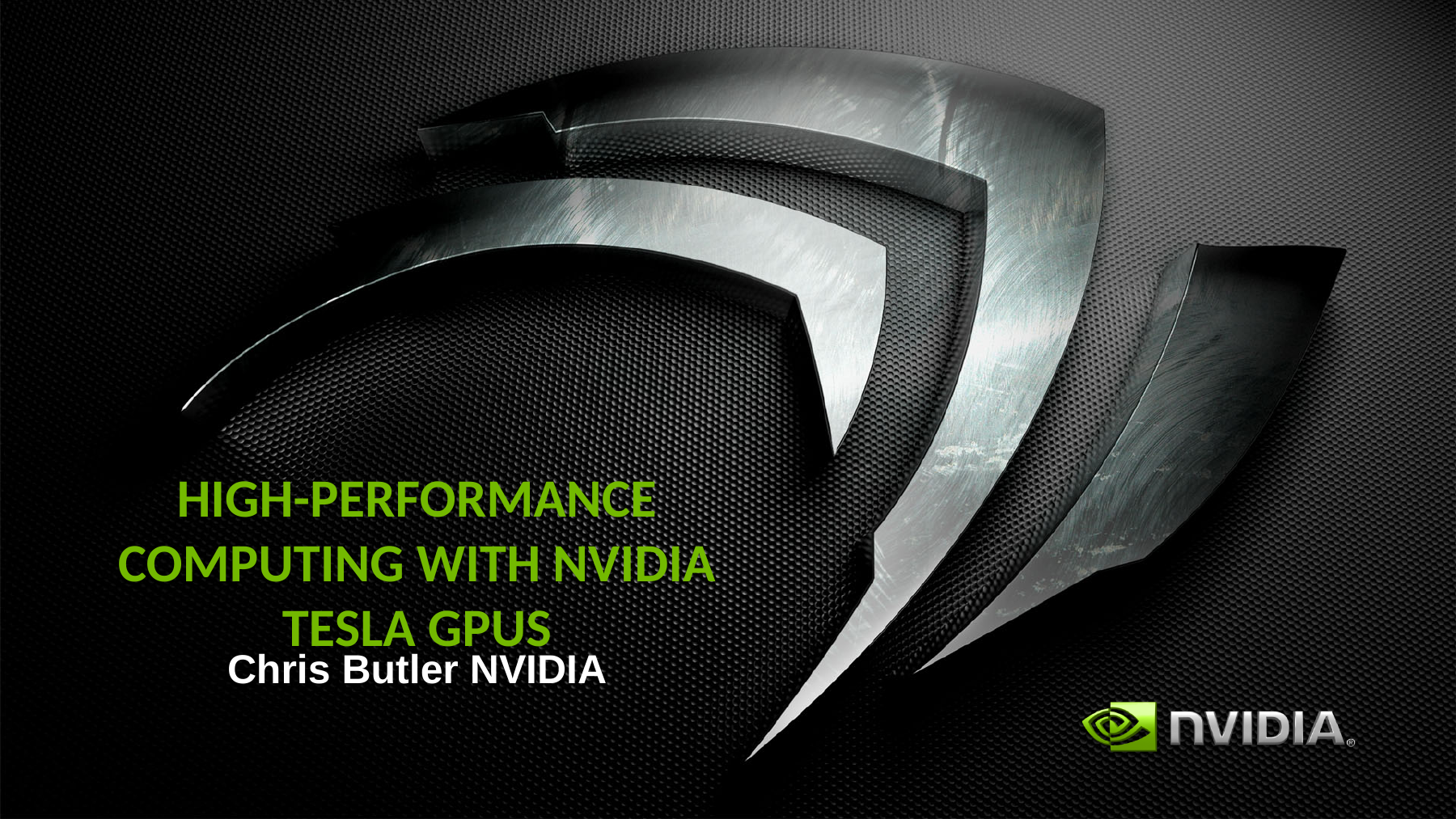

# High-Performance Computing with NVIDIA Tesla GPUs
Chris Butler NVIDIA